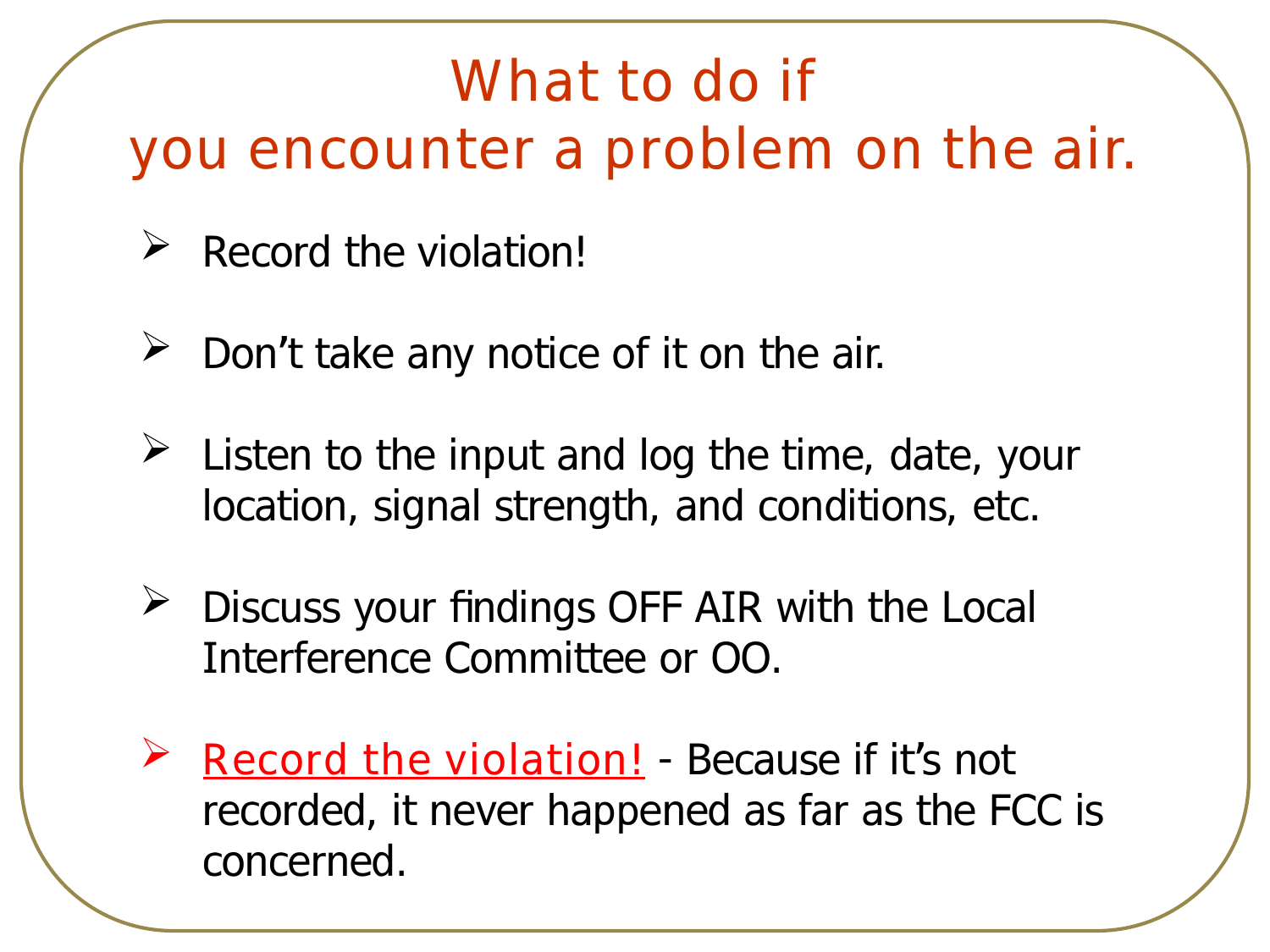

What to do if
you encounter a problem on the air.
Record the violation!
Don’t take any notice of it on the air.
Listen to the input and log the time, date, your location, signal strength, and conditions, etc.
Discuss your findings OFF AIR with the Local Interference Committee or OO.
Record the violation! - Because if it’s not recorded, it never happened as far as the FCC is concerned.